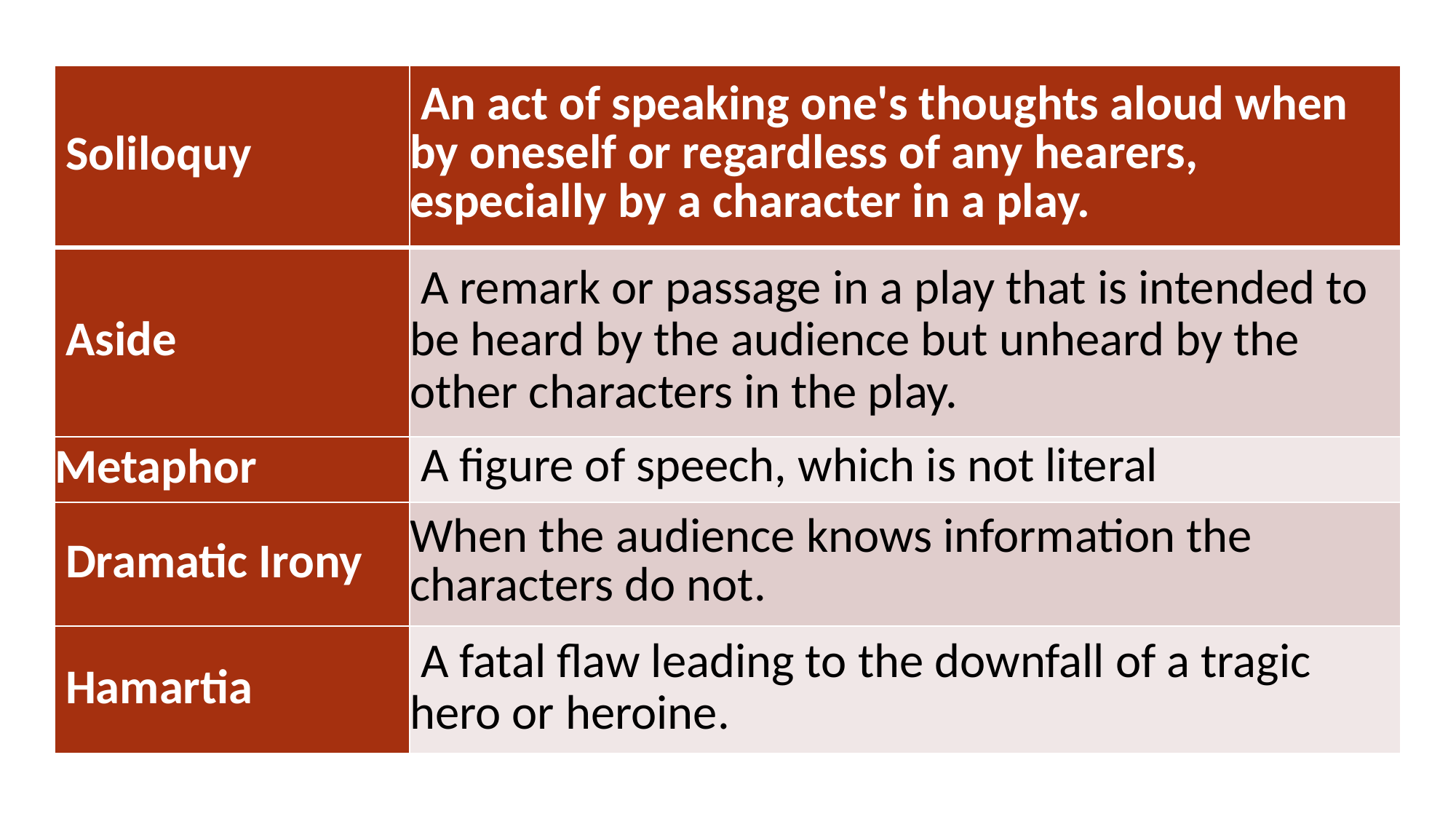

| Soliloquy | An act of speaking one's thoughts aloud when by oneself or regardless of any hearers, especially by a character in a play. |
| --- | --- |
| Aside | A remark or passage in a play that is intended to be heard by the audience but unheard by the other characters in the play. |
| Metaphor | A figure of speech, which is not literal |
| Dramatic Irony | When the audience knows information the characters do not. |
| Hamartia | A fatal flaw leading to the downfall of a tragic hero or heroine. |